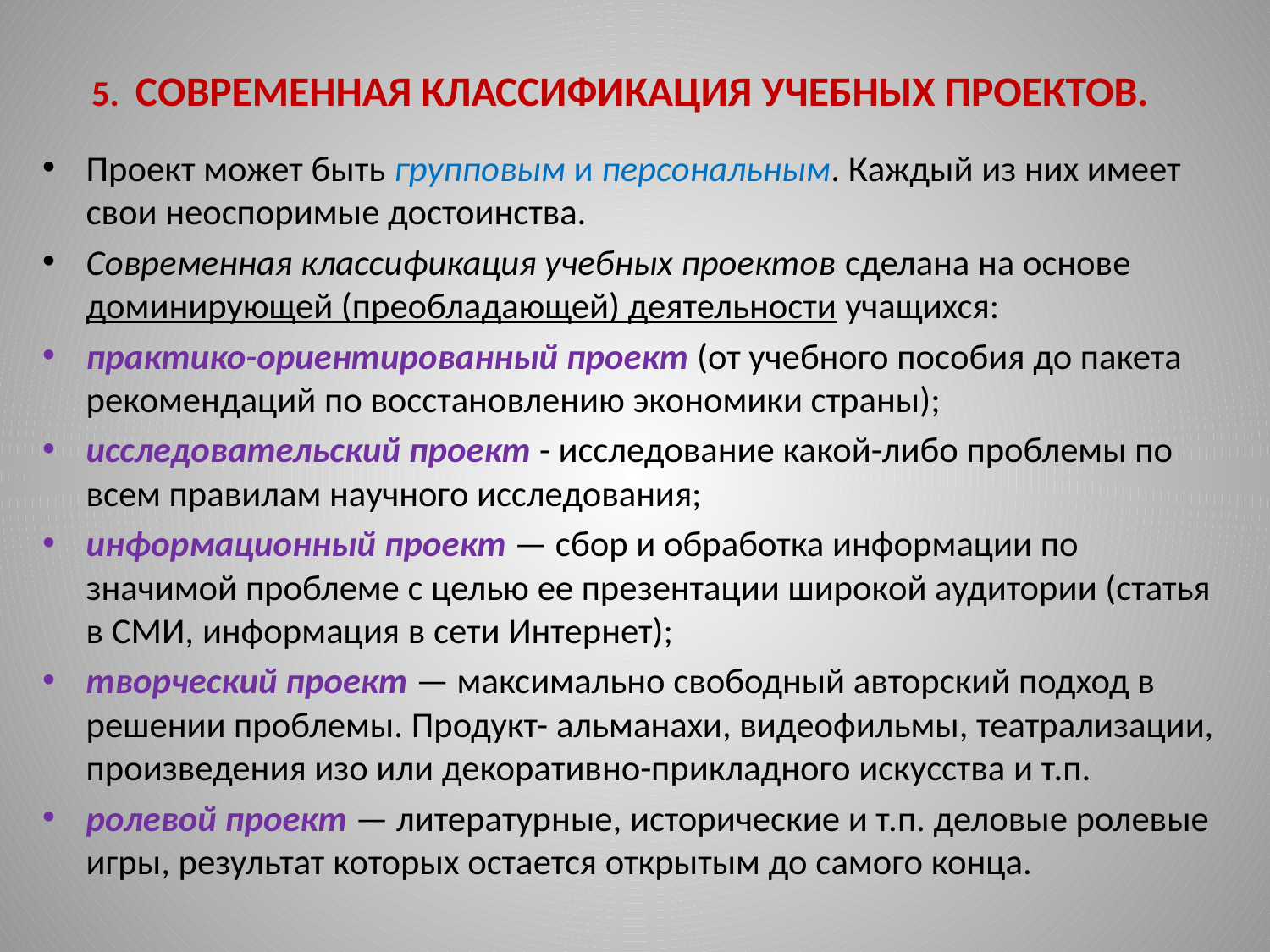

# 5.  СОВРЕМЕННАЯ КЛАССИФИКАЦИЯ УЧЕБНЫХ ПРОЕКТОВ.
Проект может быть групповым и персональным. Каждый из них имеет свои неоспоримые достоинства.
Современная классификация учебных проектов сделана на основе доминирующей (преобладающей) деятельности учащихся:
практико-ориентированный проект (от учебного пособия до пакета рекомендаций по восстановлению экономики страны);
исследовательский проект - исследование какой-либо проблемы по всем правилам научного исследования;
информационный проект — сбор и обработка информации по значимой проблеме с целью ее презентации широкой аудитории (статья в СМИ, информация в сети Интернет);
творческий проект — максимально свободный авторский подход в решении проблемы. Продукт- альманахи, видеофильмы, театрализации, произведения изо или декоративно-прикладного искусства и т.п.
ролевой проект — литературные, исторические и т.п. деловые ролевые игры, результат которых остается открытым до самого конца.